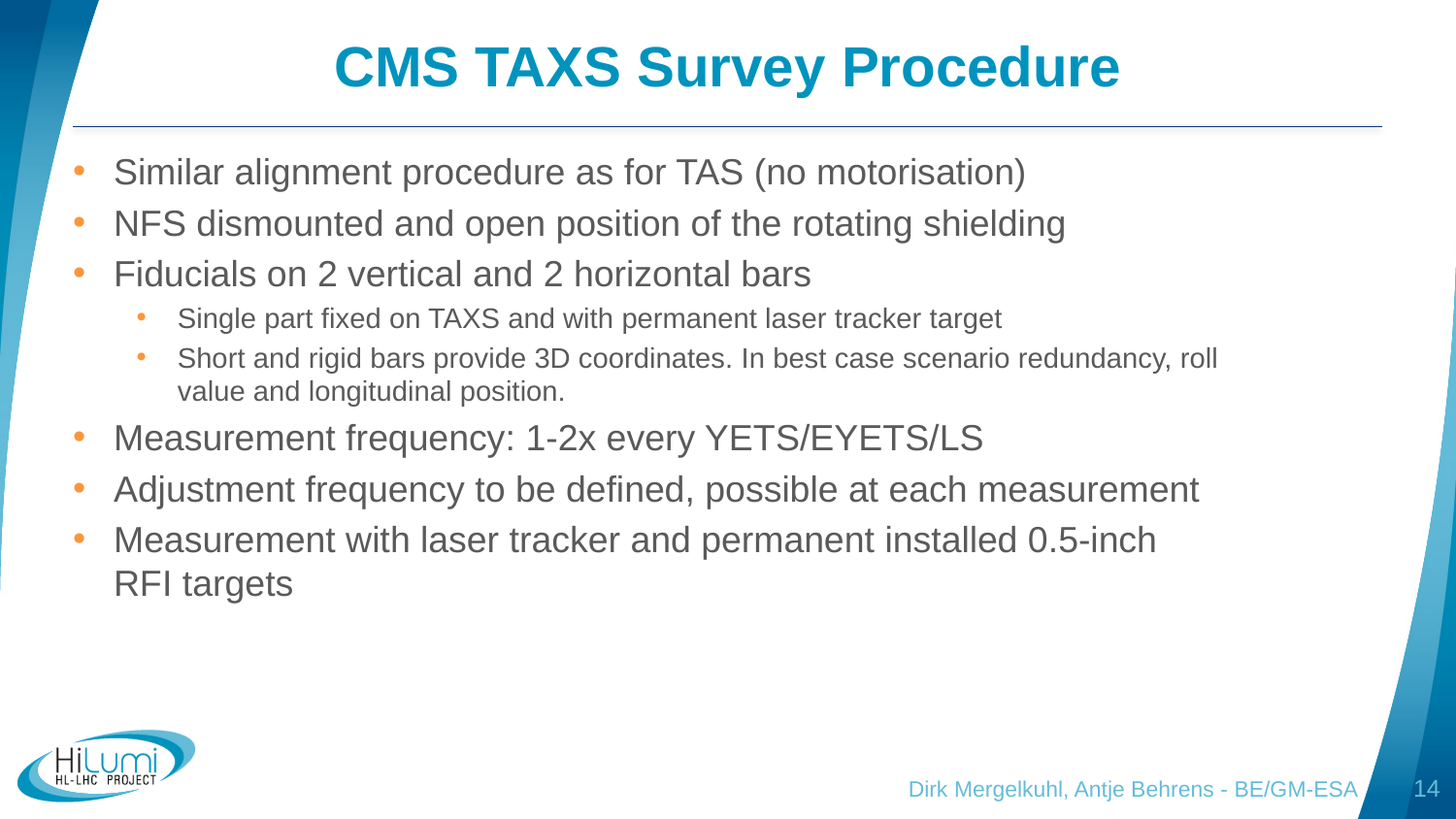

# CMS TAXS Survey Procedure
Similar alignment procedure as for TAS (no motorisation)
NFS dismounted and open position of the rotating shielding
Fiducials on 2 vertical and 2 horizontal bars
Single part fixed on TAXS and with permanent laser tracker target
Short and rigid bars provide 3D coordinates. In best case scenario redundancy, roll value and longitudinal position.
Measurement frequency: 1-2x every YETS/EYETS/LS
Adjustment frequency to be defined, possible at each measurement
Measurement with laser tracker and permanent installed 0.5-inch RFI targets

Dirk Mergelkuhl, Antje Behrens - BE/GM-ESA
14